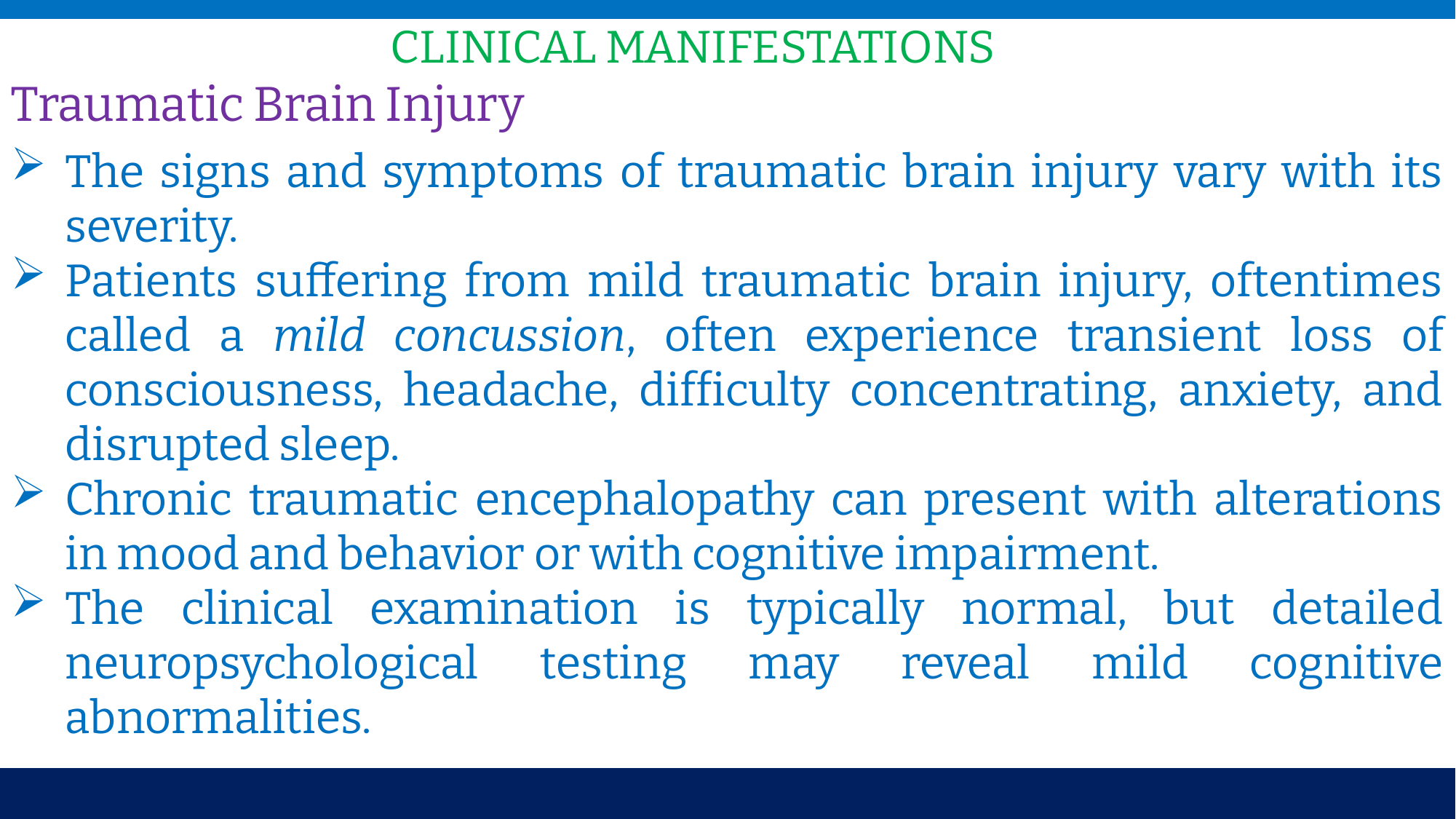

CLINICAL MANIFESTATIONS
Traumatic Brain Injury
The signs and symptoms of traumatic brain injury vary with its severity.
Patients suffering from mild traumatic brain injury, oftentimes called a mild concussion, often experience transient loss of consciousness, headache, difficulty concentrating, anxiety, and disrupted sleep.
Chronic traumatic encephalopathy can present with alterations in mood and behavior or with cognitive impairment.
The clinical examination is typically normal, but detailed neuropsychological testing may reveal mild cognitive abnormalities.